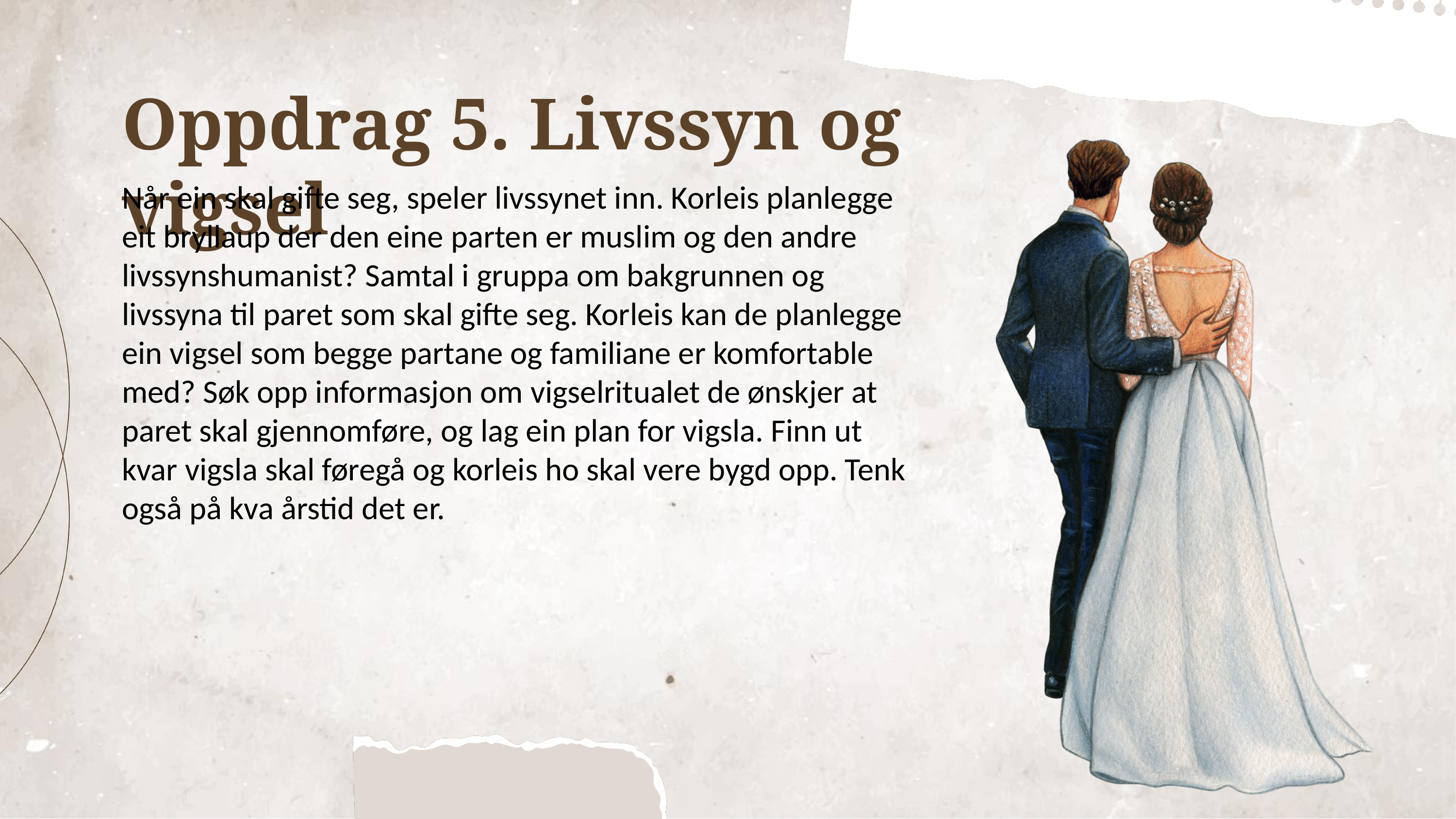

Oppdrag 5. Livssyn og vigsel

Når ein skal gifte seg, speler livssynet inn. Korleis planlegge eit bryllaup der den eine parten er muslim og den andre livssynshumanist? Samtal i gruppa om bakgrunnen og livssyna til paret som skal gifte seg. Korleis kan de planlegge ein vigsel som begge partane og familiane er komfortable med? Søk opp informasjon om vigselritualet de ønskjer at paret skal gjennomføre, og lag ein plan for vigsla. Finn ut kvar vigsla skal føregå og korleis ho skal vere bygd opp. Tenk også på kva årstid det er.